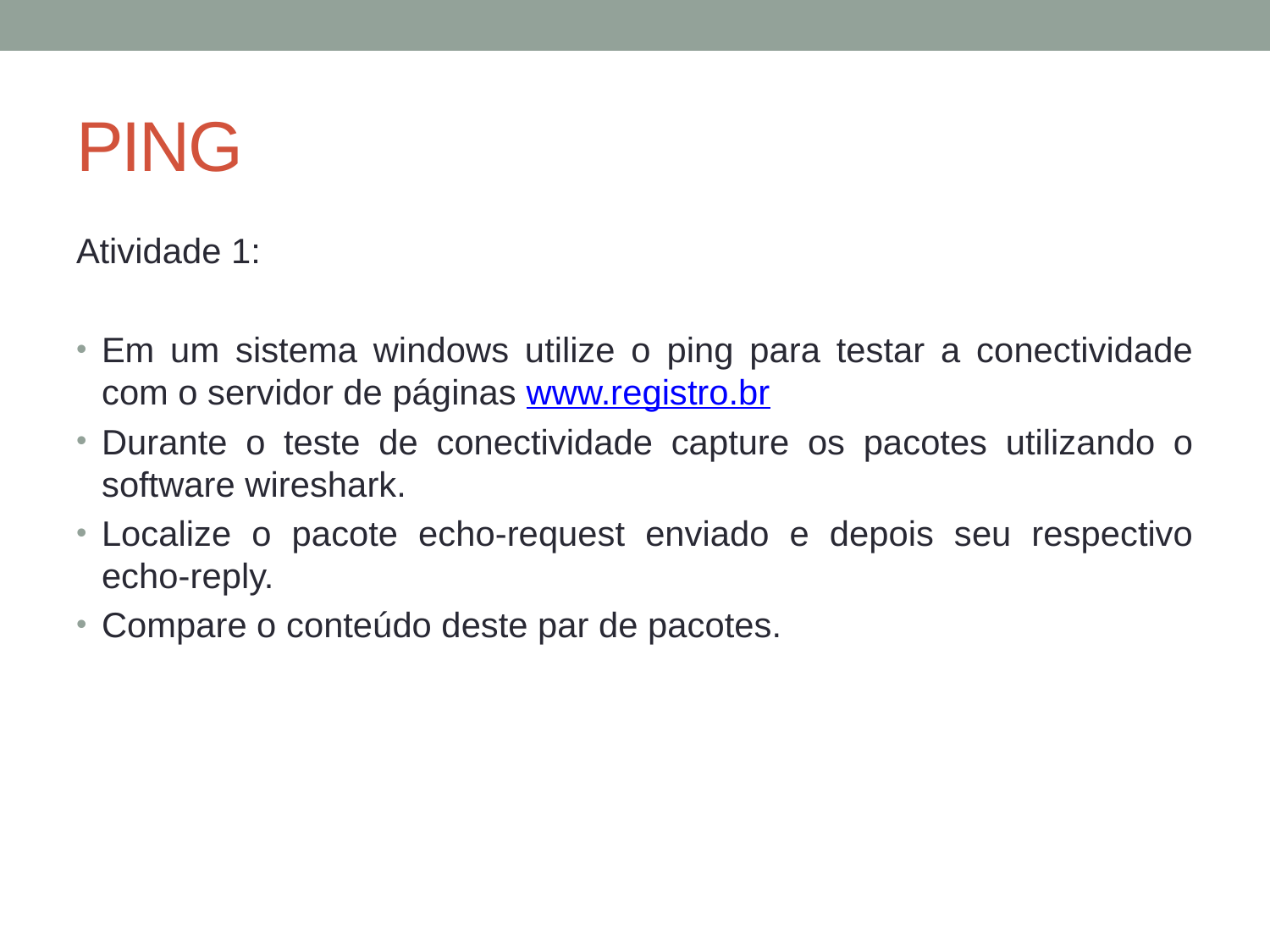

# PING
Atividade 1:

Em um sistema windows utilize o ping para testar a conectividade com o servidor de páginas www.registro.br
Durante o teste de conectividade capture os pacotes utilizando o software wireshark.
Localize o pacote echo-request enviado e depois seu respectivo echo-reply.
Compare o conteúdo deste par de pacotes.